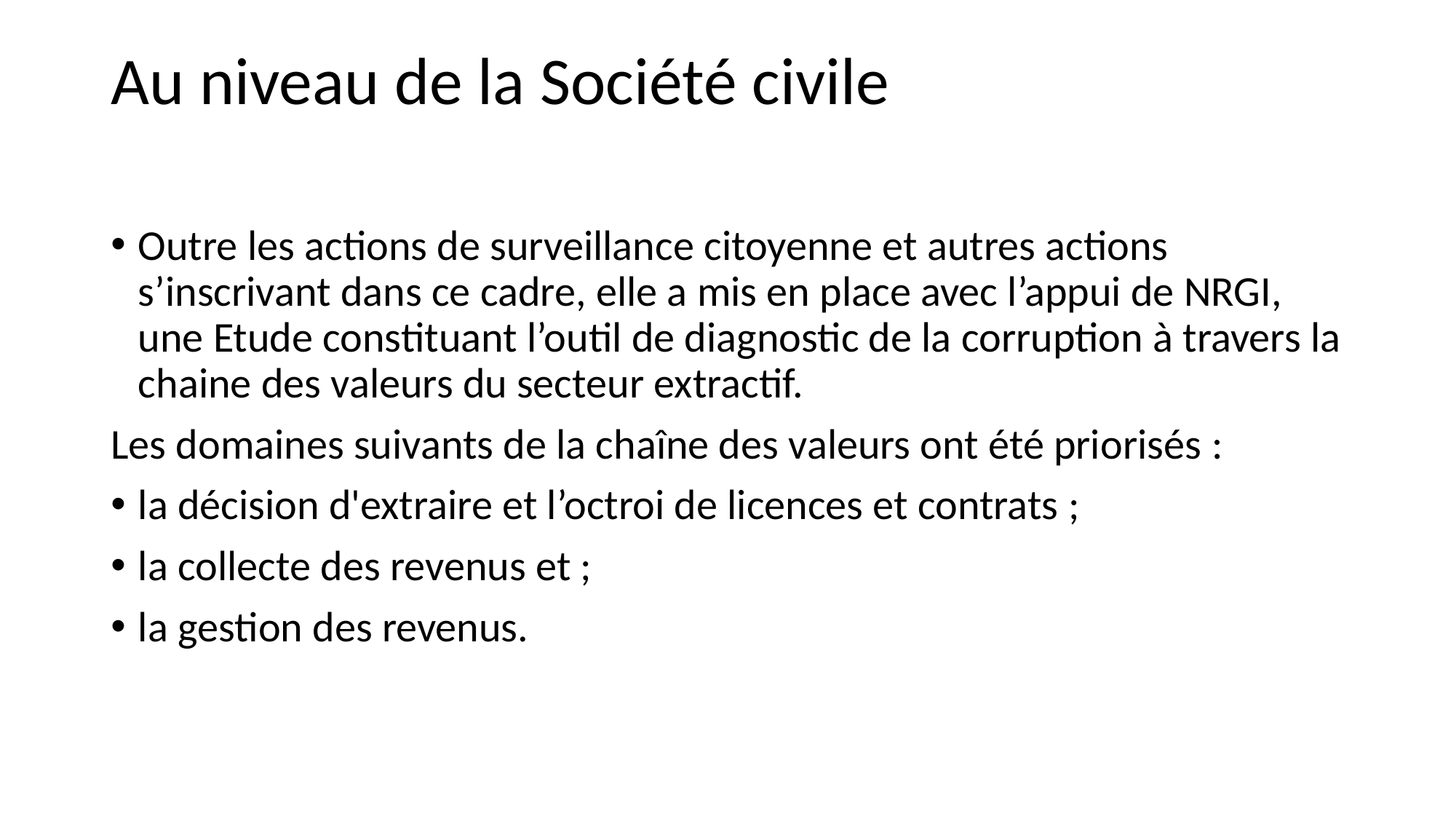

# Au niveau de la Société civile
Outre les actions de surveillance citoyenne et autres actions s’inscrivant dans ce cadre, elle a mis en place avec l’appui de NRGI, une Etude constituant l’outil de diagnostic de la corruption à travers la chaine des valeurs du secteur extractif.
Les domaines suivants de la chaîne des valeurs ont été priorisés :
la décision d'extraire et l’octroi de licences et contrats ;
la collecte des revenus et ;
la gestion des revenus.